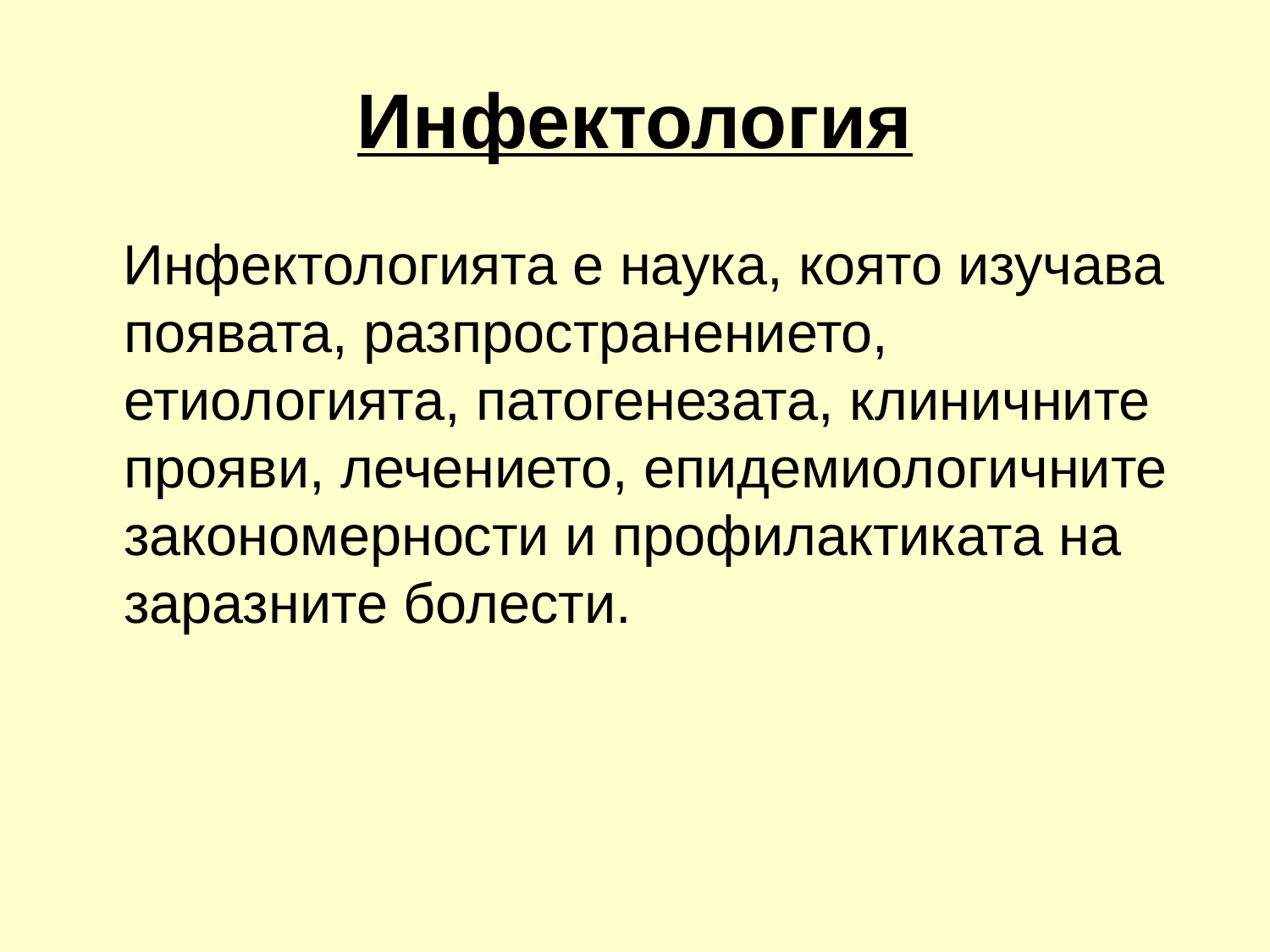

# Инфектология
   Инфектологията е наука, която изучава появата, разпространението, етиологията, патогенезата, клиничните прояви, лечението, епидемиологичните закономерности и профилактиката на заразните болести.